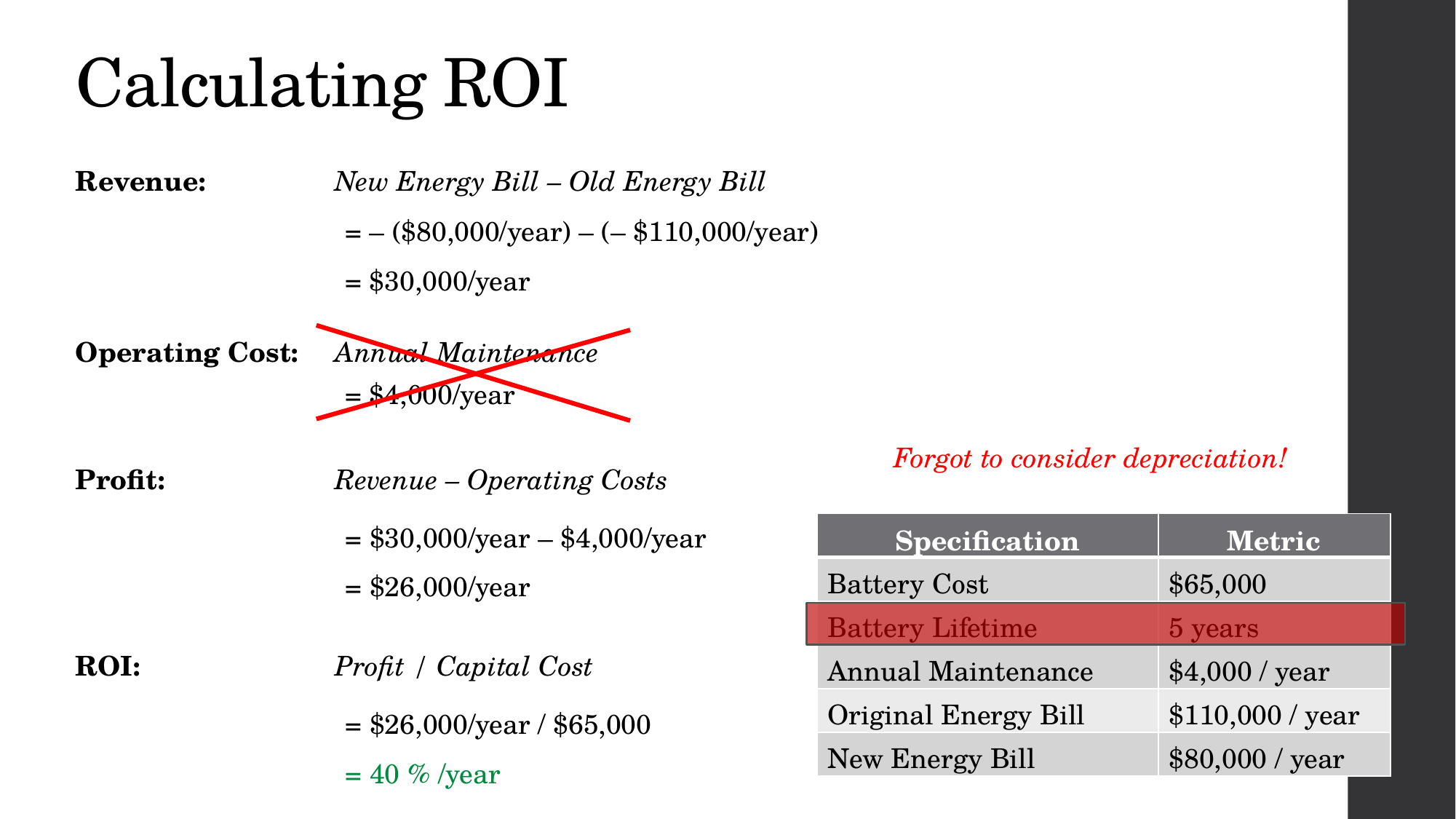

# Calculating ROI
Revenue:
New Energy Bill – Old Energy Bill
= – ($80,000/year) – (– $110,000/year)
= $30,000/year

Operating Cost:
Annual Maintenance
= $4,000/year

Forgot to consider depreciation!
Profit:
Revenue – Operating Costs
= $30,000/year – $4,000/year
= $26,000/year
| Specification | Metric |
| --- | --- |
| Battery Cost | $65,000 |
| Battery Lifetime | 5 years |
| Annual Maintenance | $4,000 / year |
| Original Energy Bill | $110,000 / year |
| New Energy Bill | $80,000 / year |

ROI:
Profit / Capital Cost
= $26,000/year / $65,000
= 40 % /year